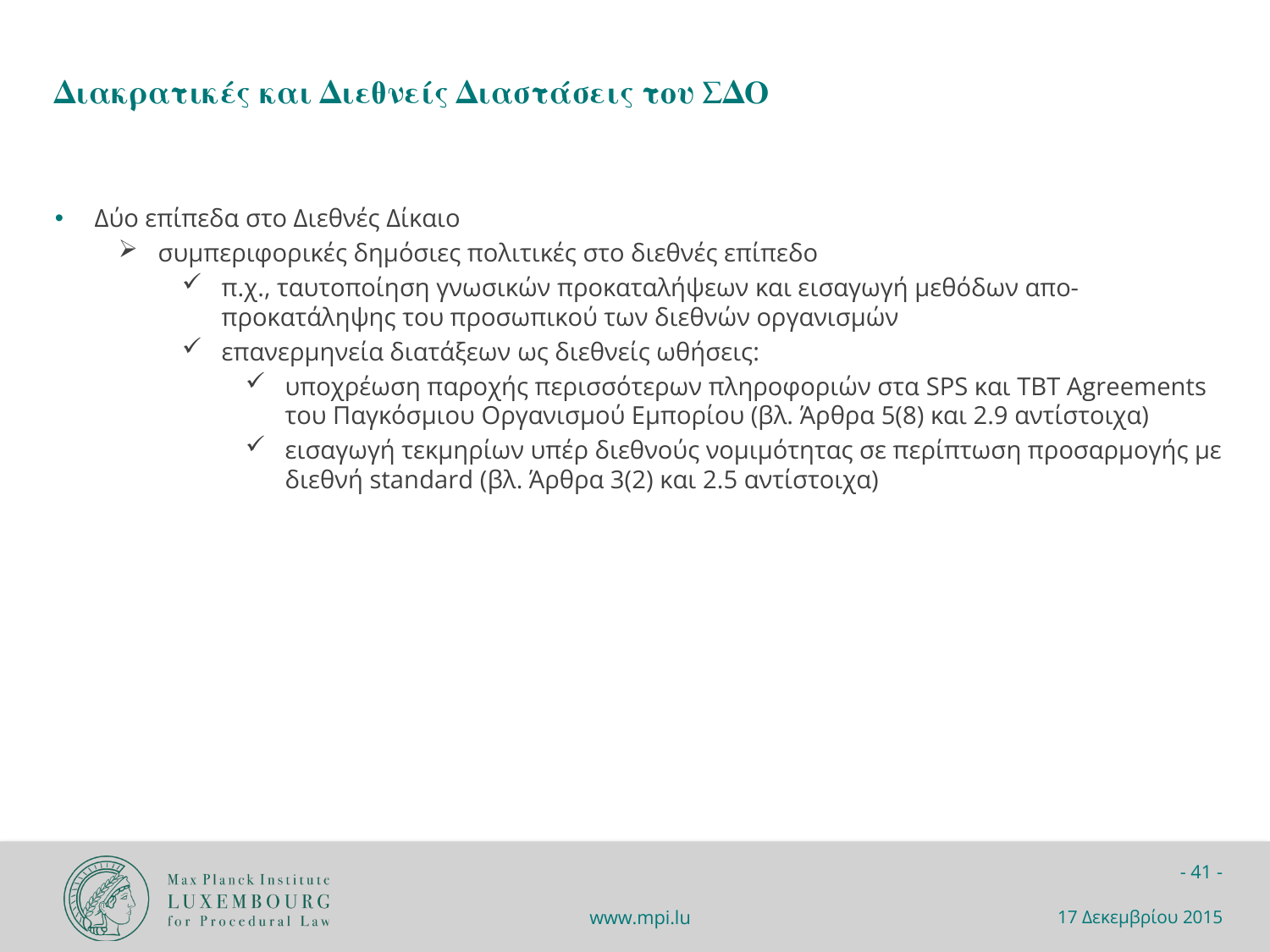

Διακρατικές και Διεθνείς Διαστάσεις του ΣΔΟ
Δύο επίπεδα στο Διεθνές Δίκαιο
συμπεριφορικές δημόσιες πολιτικές στο διεθνές επίπεδο
π.χ., ταυτοποίηση γνωσικών προκαταλήψεων και εισαγωγή μεθόδων απο-προκατάληψης του προσωπικού των διεθνών οργανισμών
επανερμηνεία διατάξεων ως διεθνείς ωθήσεις:
υποχρέωση παροχής περισσότερων πληροφοριών στα SPS και TBT Agreements του Παγκόσμιου Οργανισμού Εμπορίου (βλ. Άρθρα 5(8) και 2.9 αντίστοιχα)
εισαγωγή τεκμηρίων υπέρ διεθνούς νομιμότητας σε περίπτωση προσαρμογής με διεθνή standard (βλ. Άρθρα 3(2) και 2.5 αντίστοιχα)

17 Δεκεμβρίου 2015